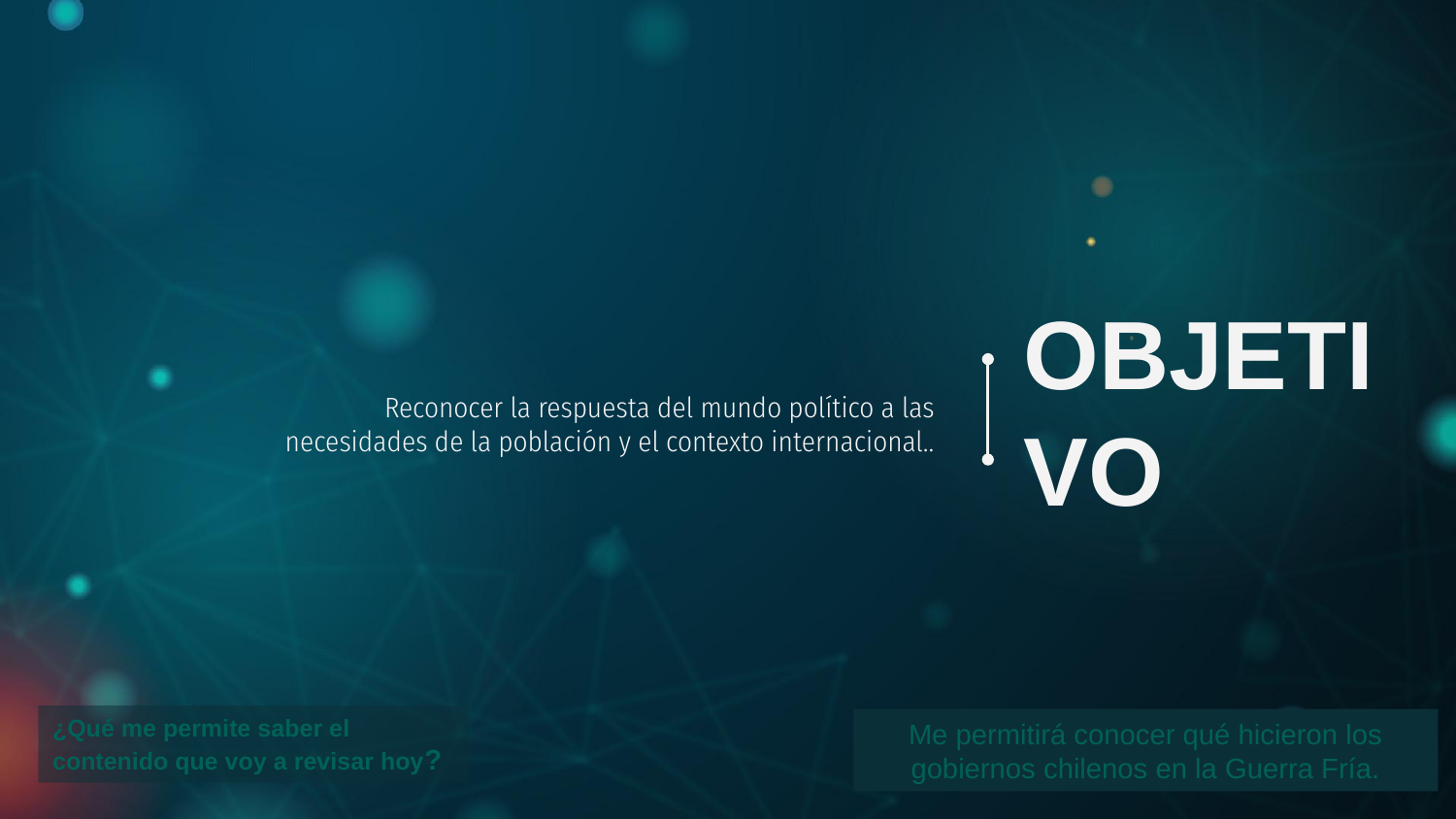

# OBJETIVO
Reconocer la respuesta del mundo político a las necesidades de la población y el contexto internacional..
¿Qué me permite saber el contenido que voy a revisar hoy?
Me permitirá conocer qué hicieron los gobiernos chilenos en la Guerra Fría.